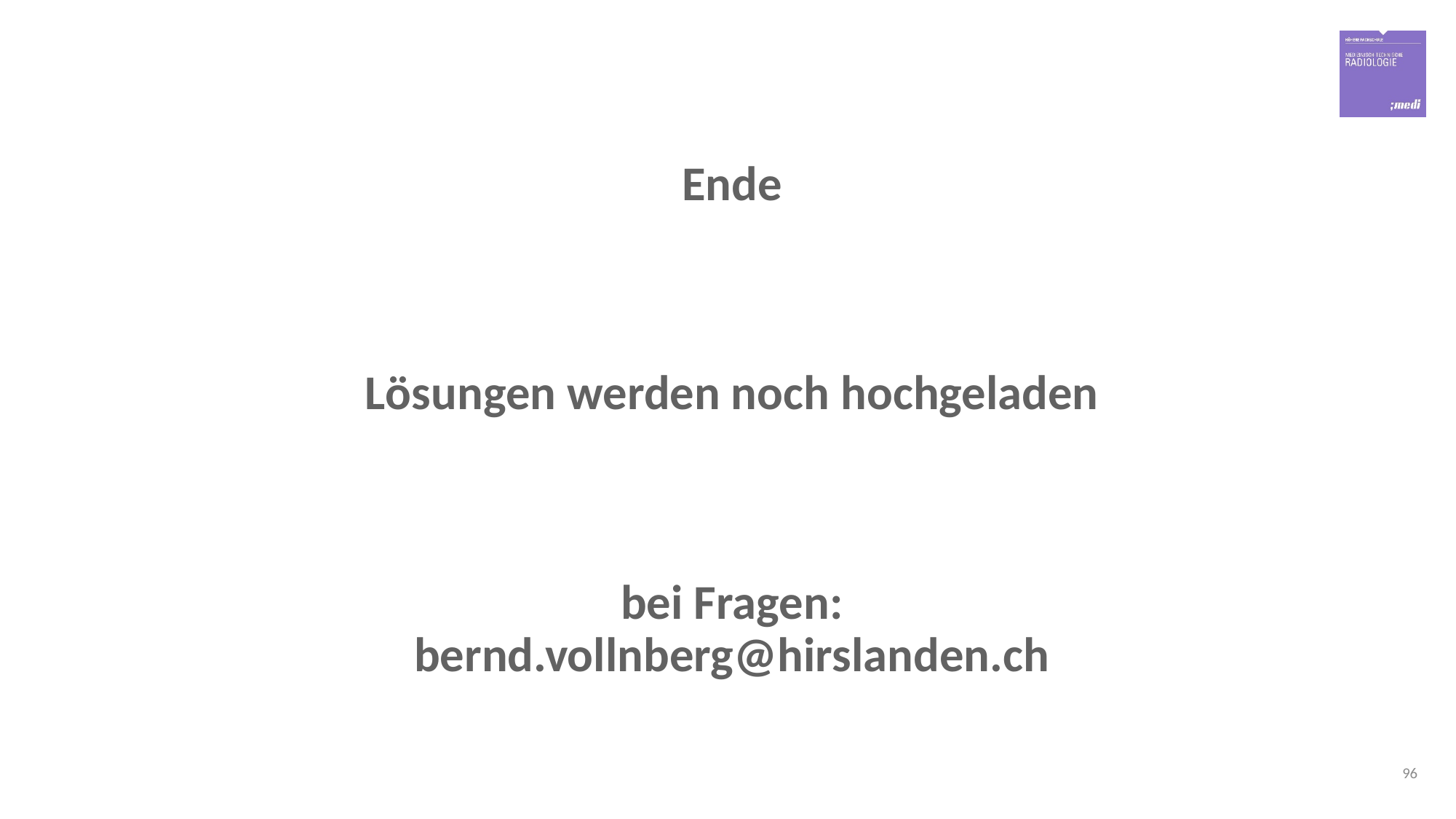

Ende

Lösungen werden noch hochgeladen

bei Fragen:
bernd.vollnberg@hirslanden.ch
96